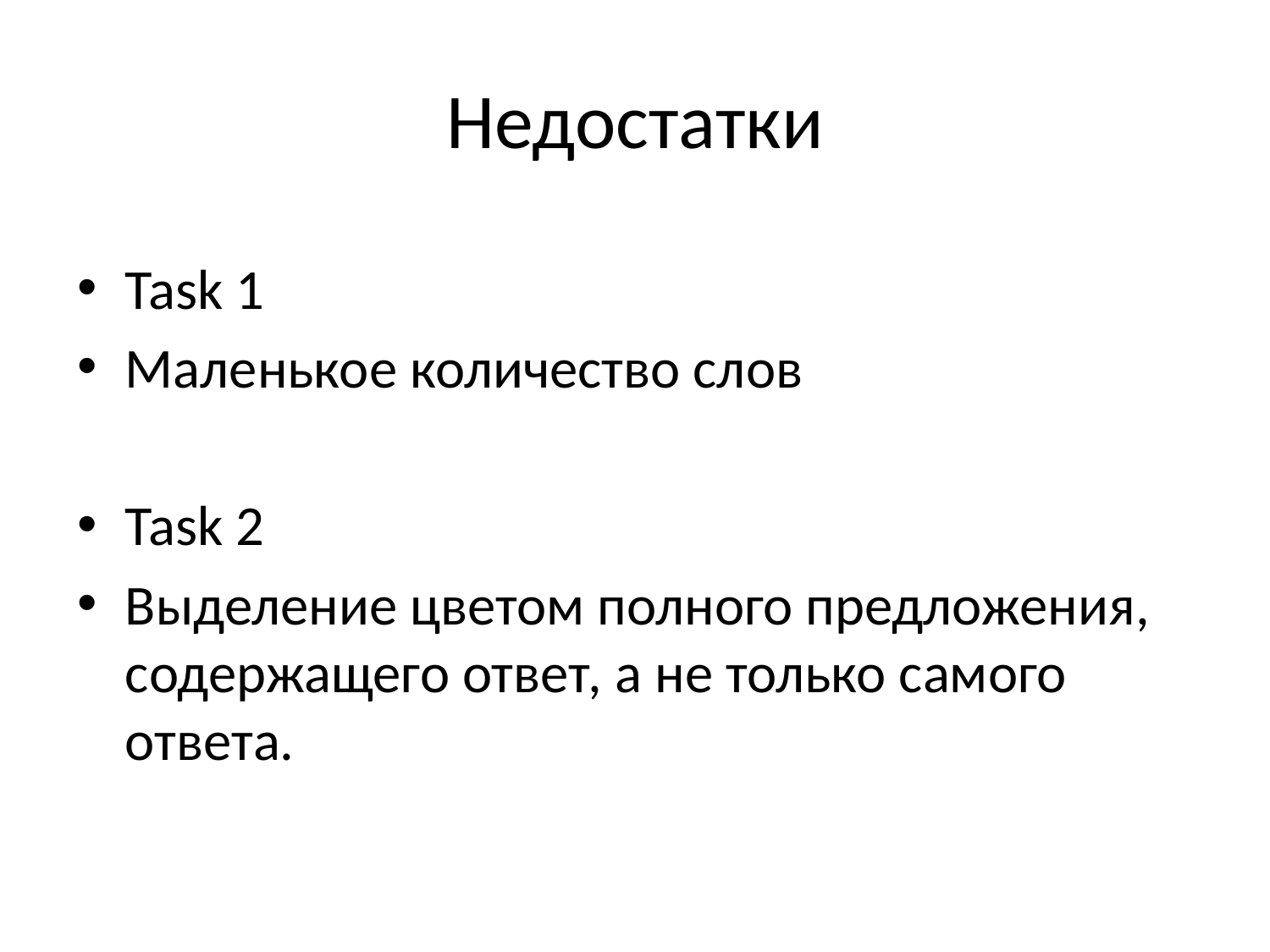

# Недостатки
Task 1
Маленькое количество слов

Task 2
Выделение цветом полного предложения, содержащего ответ, а не только самого ответа.